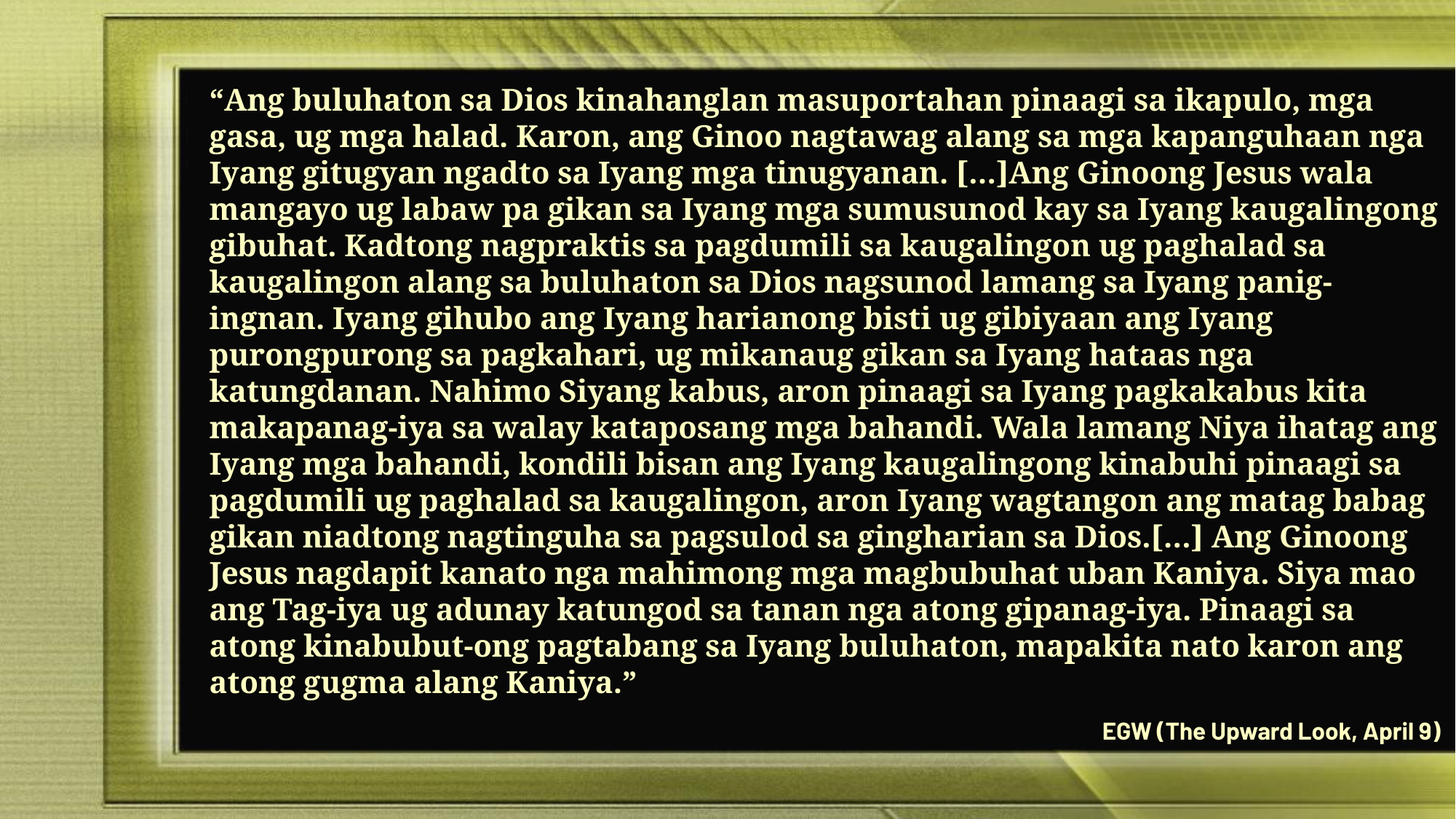

“Ang buluhaton sa Dios kinahanglan masuportahan pinaagi sa ikapulo, mga gasa, ug mga halad. Karon, ang Ginoo nagtawag alang sa mga kapanguhaan nga Iyang gitugyan ngadto sa Iyang mga tinugyanan. […]Ang Ginoong Jesus wala mangayo ug labaw pa gikan sa Iyang mga sumusunod kay sa Iyang kaugalingong gibuhat. Kadtong nagpraktis sa pagdumili sa kaugalingon ug paghalad sa kaugalingon alang sa buluhaton sa Dios nagsunod lamang sa Iyang panig-ingnan. Iyang gihubo ang Iyang harianong bisti ug gibiyaan ang Iyang purongpurong sa pagkahari, ug mikanaug gikan sa Iyang hataas nga katungdanan. Nahimo Siyang kabus, aron pinaagi sa Iyang pagkakabus kita makapanag-iya sa walay kataposang mga bahandi. Wala lamang Niya ihatag ang Iyang mga bahandi, kondili bisan ang Iyang kaugalingong kinabuhi pinaagi sa pagdumili ug paghalad sa kaugalingon, aron Iyang wagtangon ang matag babag gikan niadtong nagtinguha sa pagsulod sa gingharian sa Dios.[…] Ang Ginoong Jesus nagdapit kanato nga mahimong mga magbubuhat uban Kaniya. Siya mao ang Tag-iya ug adunay katungod sa tanan nga atong gipanag-iya. Pinaagi sa atong kinabubut-ong pagtabang sa Iyang buluhaton, mapakita nato karon ang atong gugma alang Kaniya.”
EGW (The Upward Look, April 9)